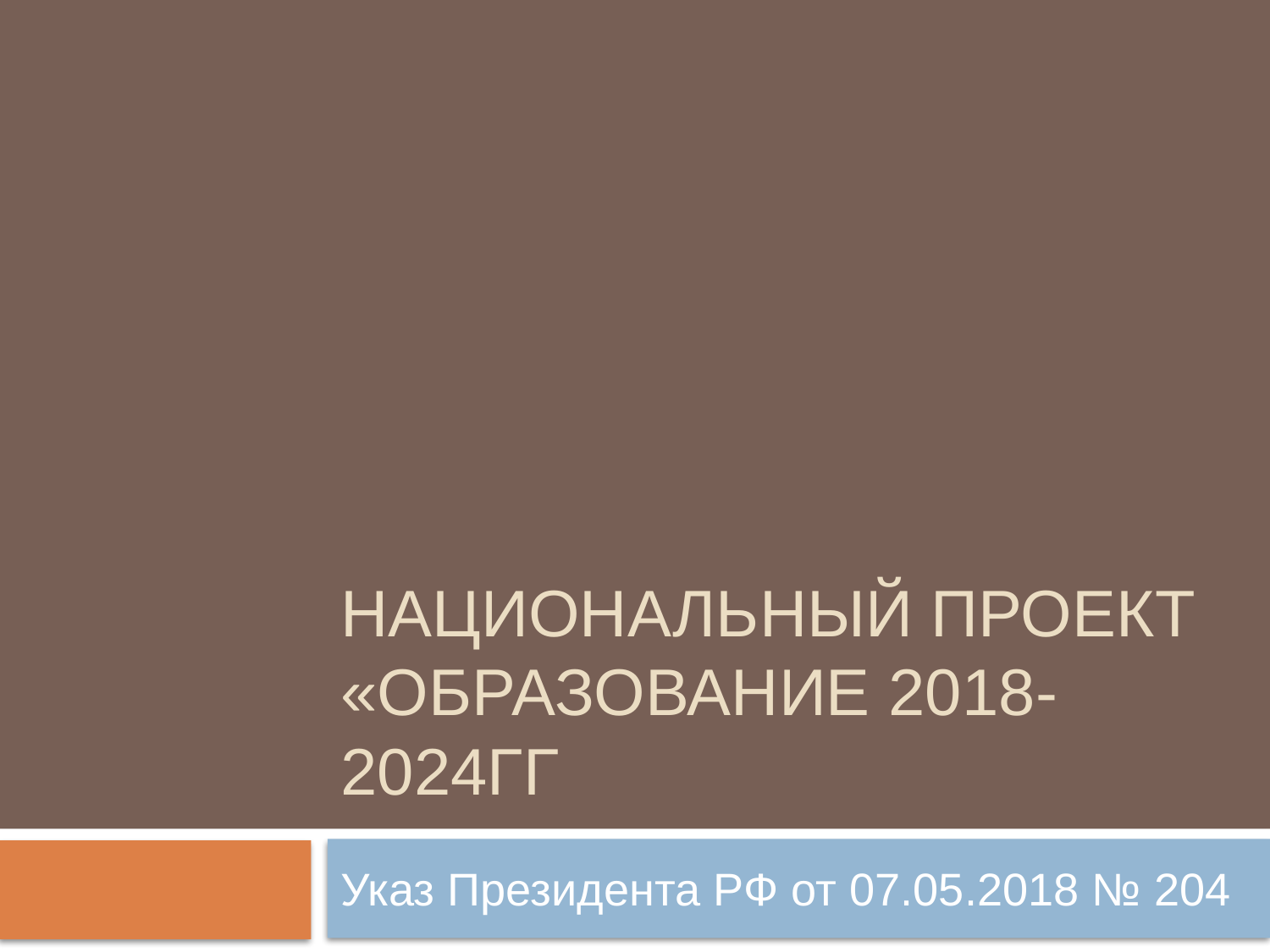

# Национальный проект «Образование 2018-2024гг
Указ Президента РФ от 07.05.2018 № 204